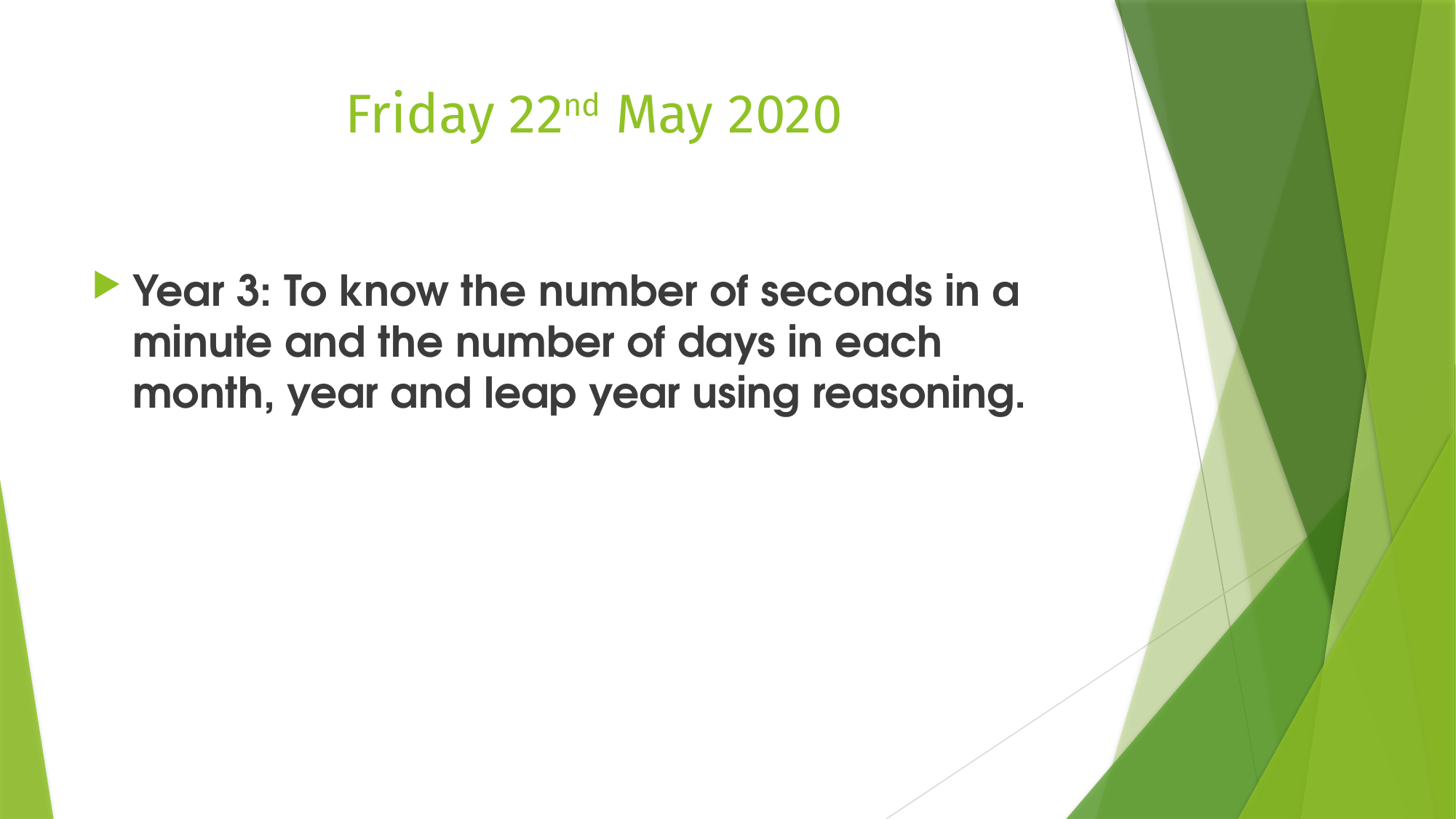

# Friday 22nd May 2020
Year 3: To know the number of seconds in a minute and the number of days in each month, year and leap year using reasoning.